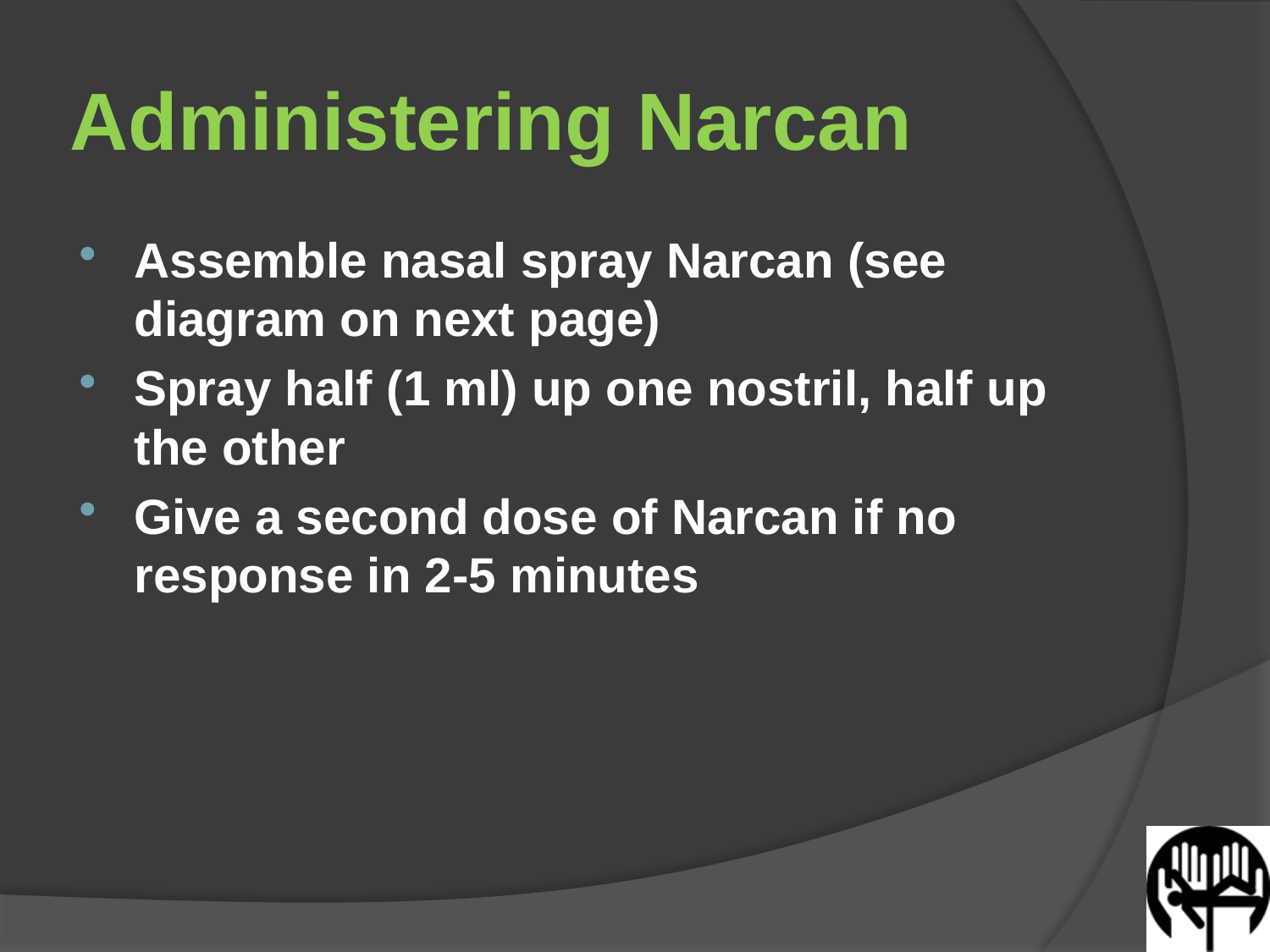

# Administering Narcan
Assemble nasal spray Narcan (see diagram on next page)
Spray half (1 ml) up one nostril, half up the other
Give a second dose of Narcan if no response in 2-5 minutes